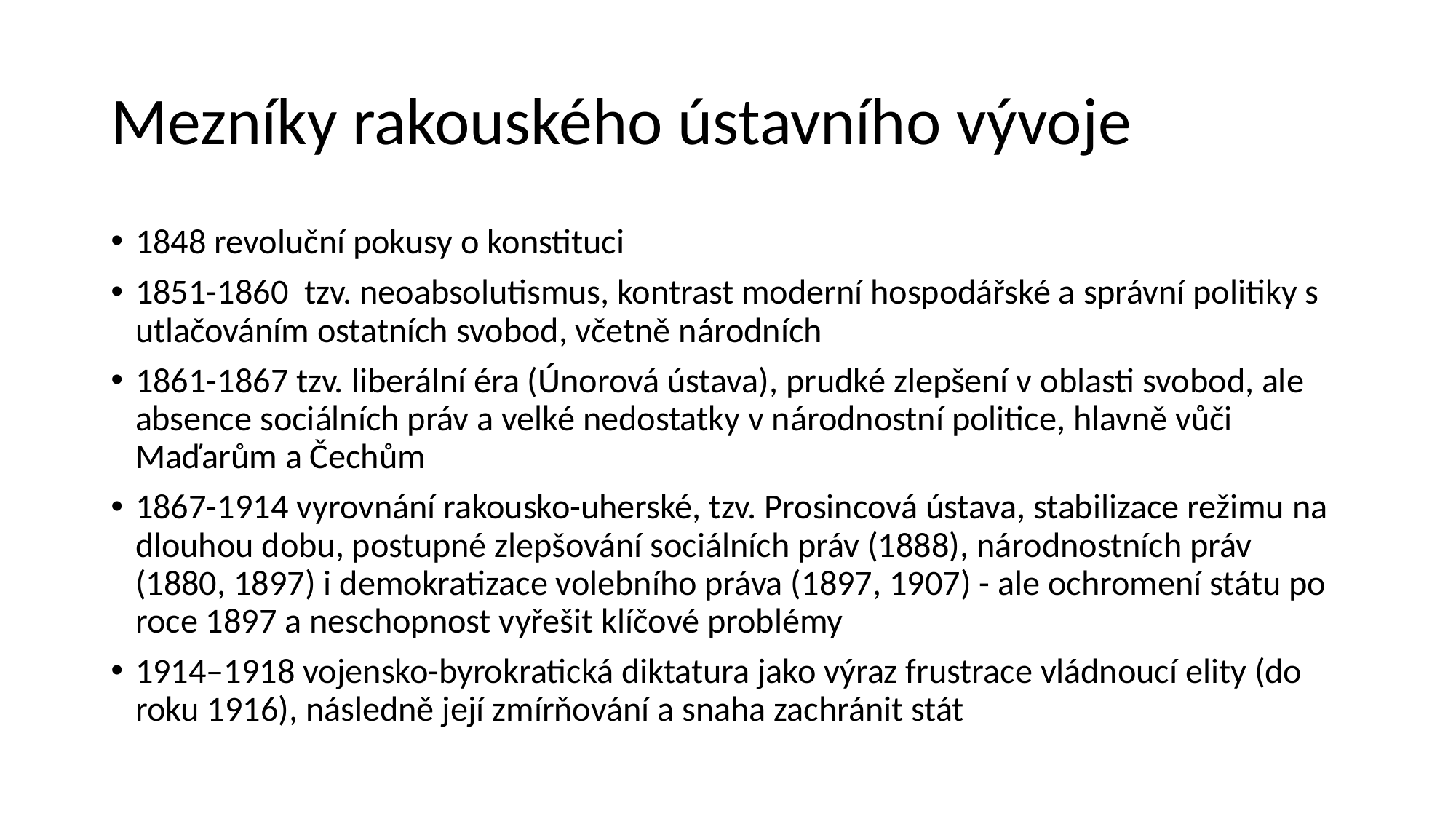

# Mezníky rakouského ústavního vývoje
1848 revoluční pokusy o konstituci
1851-1860  tzv. neoabsolutismus, kontrast moderní hospodářské a správní politiky s utlačováním ostatních svobod, včetně národních
1861-1867 tzv. liberální éra (Únorová ústava), prudké zlepšení v oblasti svobod, ale absence sociálních práv a velké nedostatky v národnostní politice, hlavně vůči Maďarům a Čechům
1867-1914 vyrovnání rakousko-uherské, tzv. Prosincová ústava, stabilizace režimu na dlouhou dobu, postupné zlepšování sociálních práv (1888), národnostních práv (1880, 1897) i demokratizace volebního práva (1897, 1907) - ale ochromení státu po roce 1897 a neschopnost vyřešit klíčové problémy
1914–1918 vojensko-byrokratická diktatura jako výraz frustrace vládnoucí elity (do roku 1916), následně její zmírňování a snaha zachránit stát